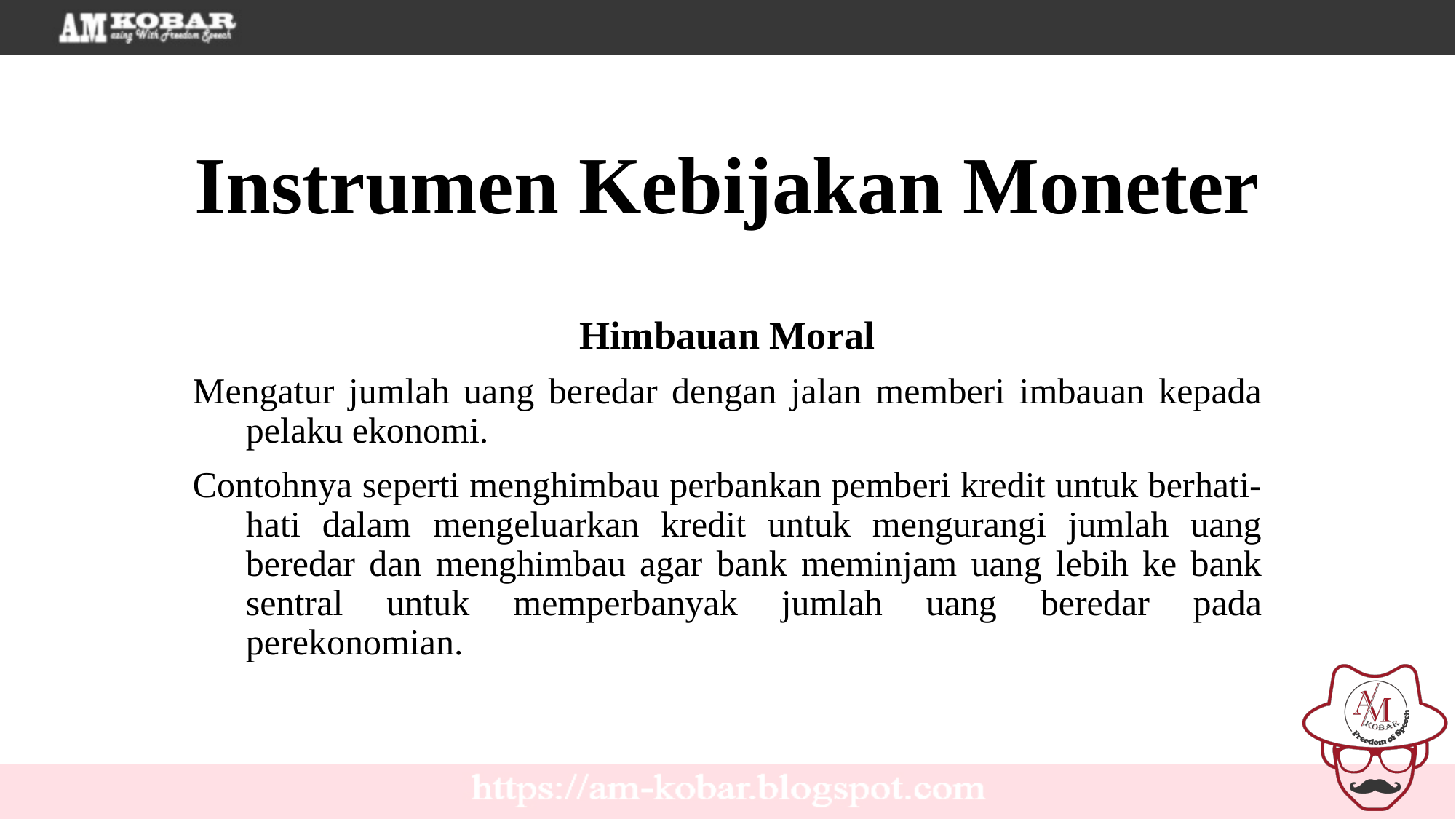

Instrumen Kebijakan Moneter
Himbauan Moral
Mengatur jumlah uang beredar dengan jalan memberi imbauan kepada pelaku ekonomi.
Contohnya seperti menghimbau perbankan pemberi kredit untuk berhati-hati dalam mengeluarkan kredit untuk mengurangi jumlah uang beredar dan menghimbau agar bank meminjam uang lebih ke bank sentral untuk memperbanyak jumlah uang beredar pada perekonomian.